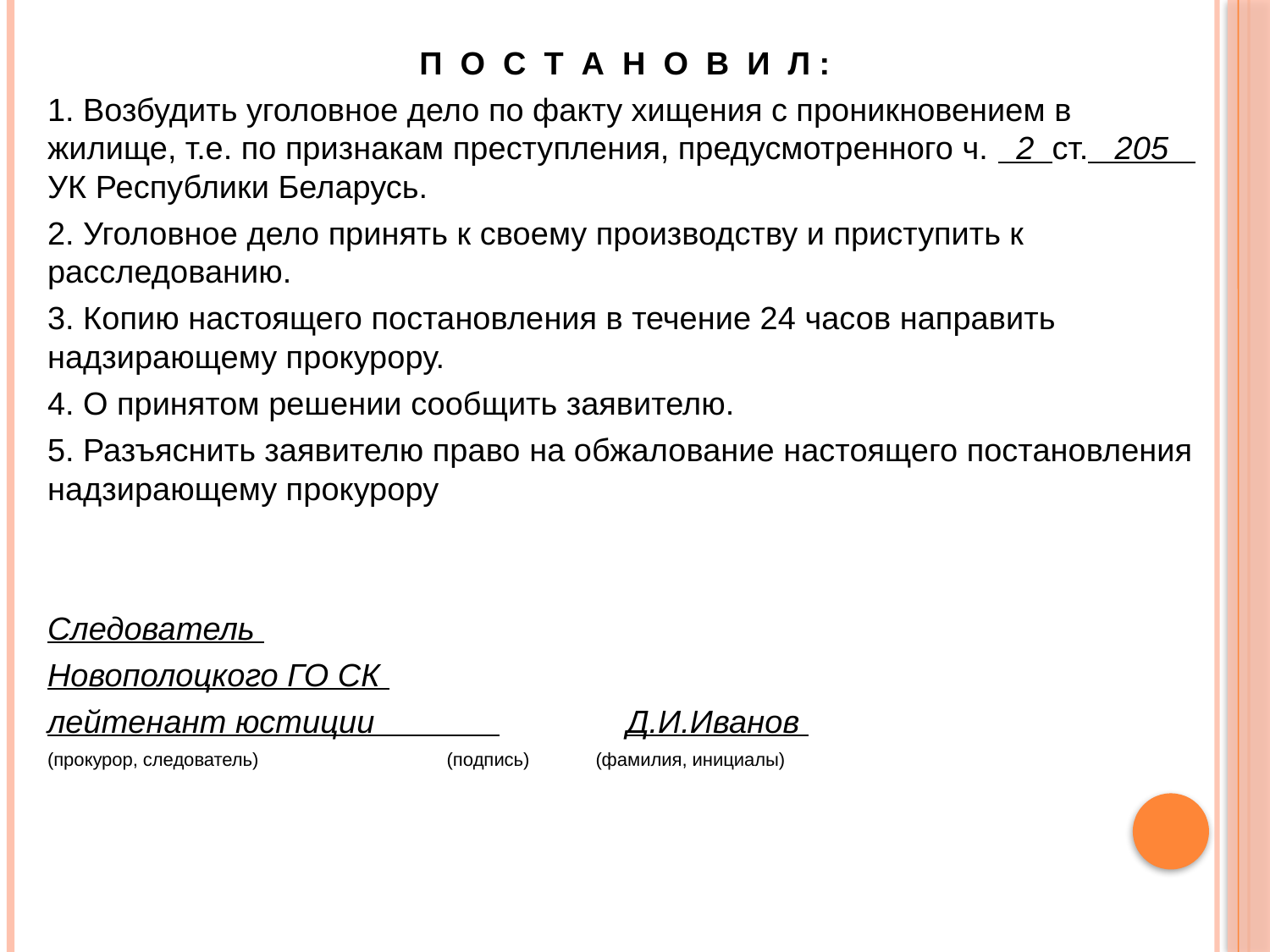

П  О  С  Т  А  Н  О  В  И  Л :
1. Возбудить уголовное дело по факту хищения с проникновением в жилище, т.е. по признакам преступления, предусмотренного ч.   2  ст.   205    УК Республики Беларусь.
2. Уголовное дело принять к своему производству и приступить к расследованию.
3. Копию настоящего постановления в течение 24 часов направить надзирающему прокурору.
4. О принятом решении сообщить заявителю.
5. Разъяснить заявителю право на обжалование настоящего постановления надзирающему прокурору

Следователь
Новополоцкого ГО СК
лейтенант юстиции                    		Д.И.Иванов
(прокурор, следователь)                                     (подпись)             (фамилия, инициалы)